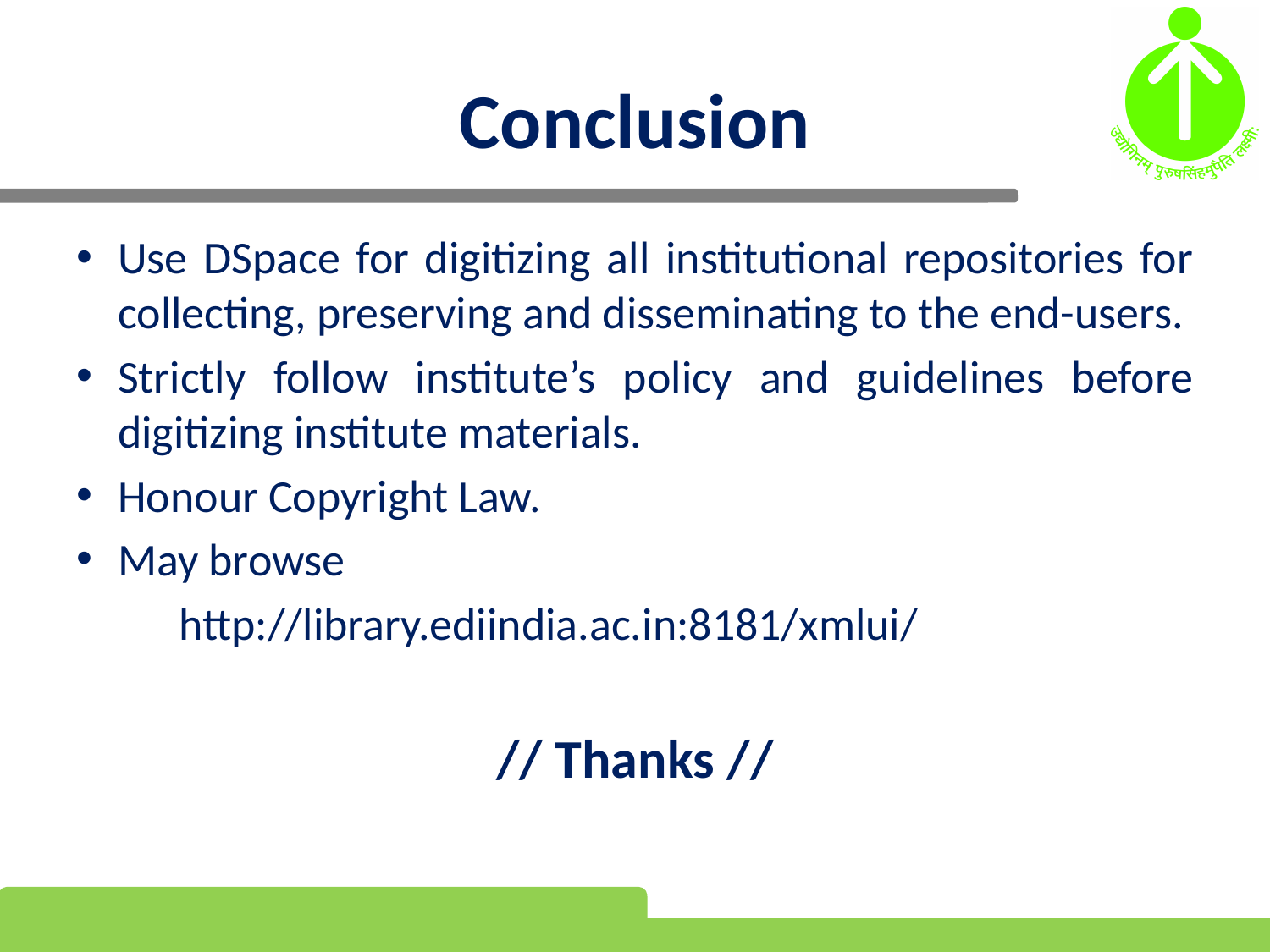

# Conclusion
Use DSpace for digitizing all institutional repositories for collecting, preserving and disseminating to the end-users.
Strictly follow institute’s policy and guidelines before digitizing institute materials.
Honour Copyright Law.
May browse
	http://library.ediindia.ac.in:8181/xmlui/

// Thanks //